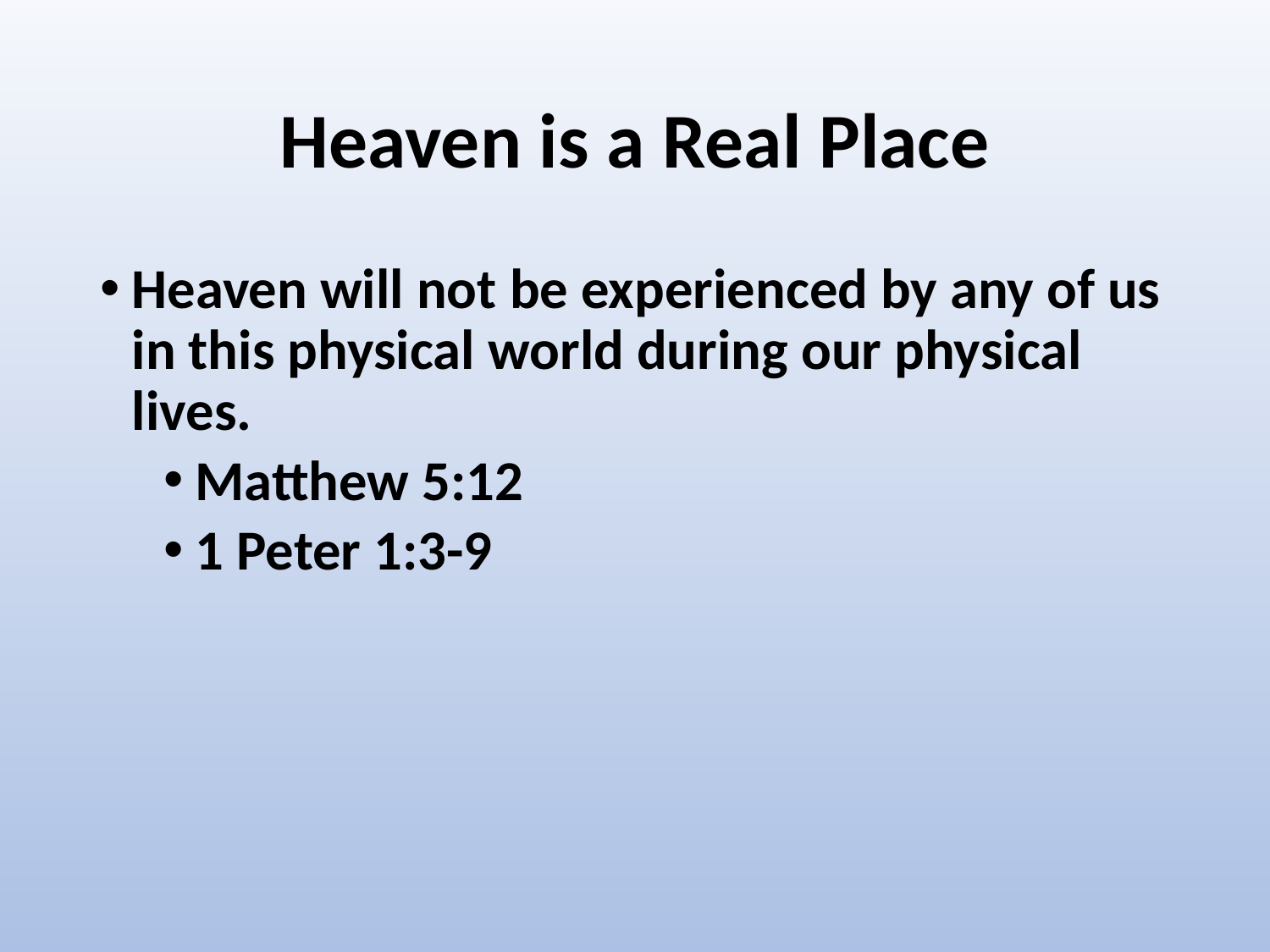

# Heaven is a Real Place
Heaven will not be experienced by any of us in this physical world during our physical lives.
Matthew 5:12
1 Peter 1:3-9